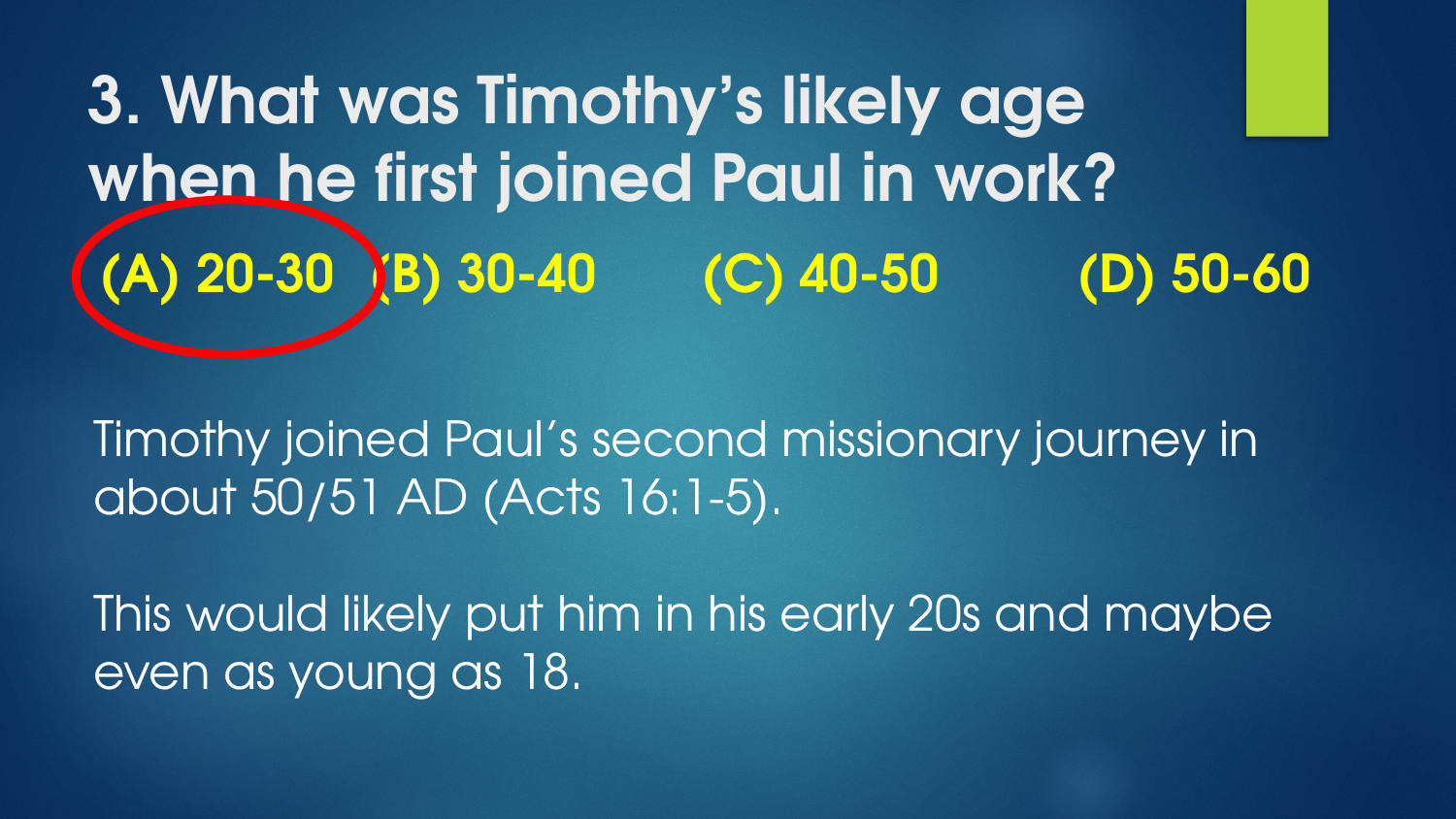

# 3. What was Timothy’s likely age when he first joined Paul in work?

(A) 20-30		(B) 30-40		(C) 40-50	   (D) 50-60

Timothy joined Paul’s second missionary journey in about 50/51 AD (Acts 16:1-5).

This would likely put him in his early 20s and maybe even as young as 18.